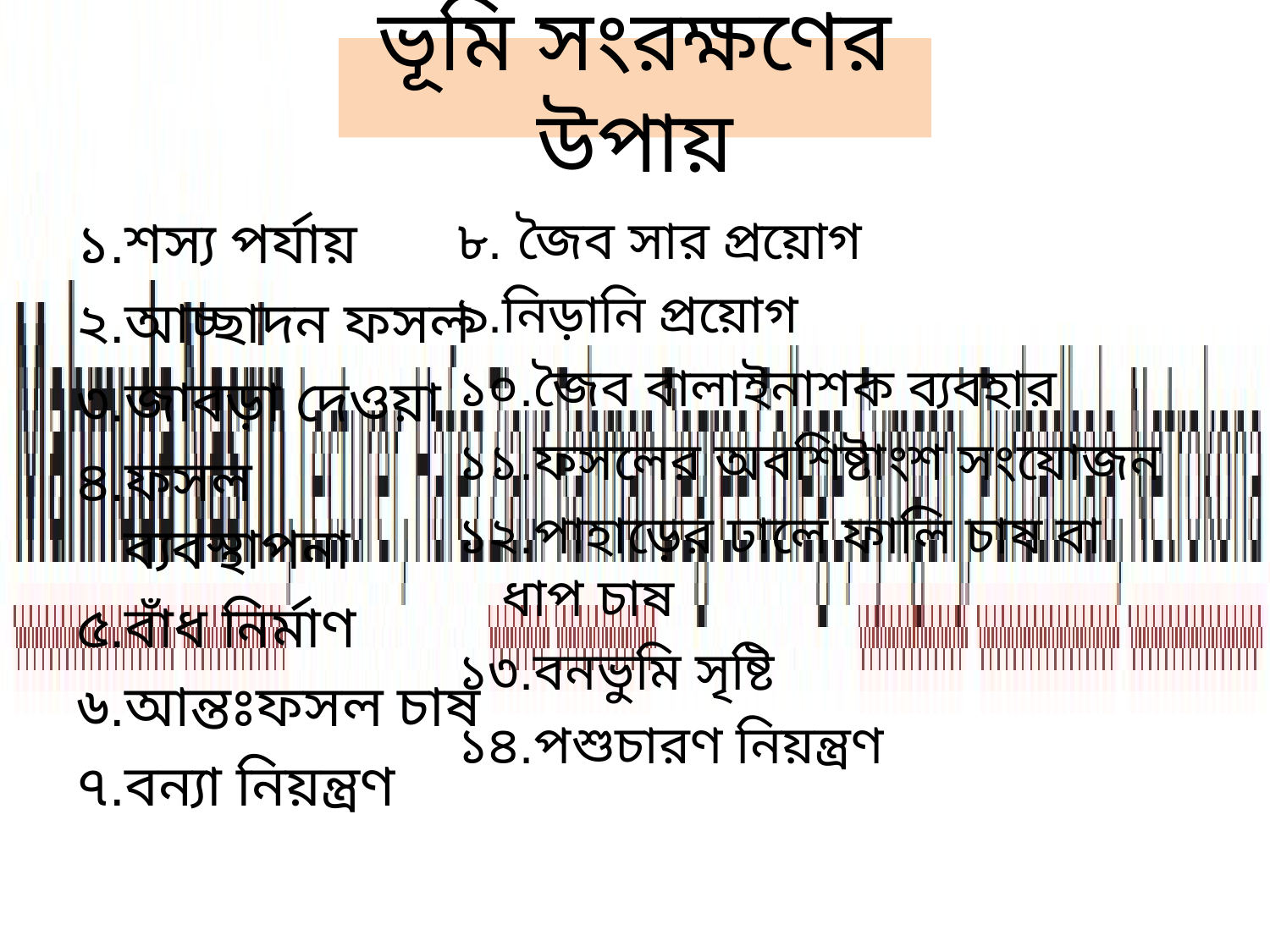

# ভূমি সংরক্ষণের উপায়
১.শস্য পর্যায়
২.আচ্ছাদন ফসল
৩.জাবড়া দেওয়া
৪.ফসল ব্যবস্থাপনা
৫.বাঁধ নির্মাণ
৬.আন্তঃফসল চাষ
৭.বন্যা নিয়ন্ত্রণ
৮. জৈব সার প্রয়োগ
৯.নিড়ানি প্রয়োগ
১০.জৈব বালাইনাশক ব্যবহার
১১.ফসলের অবশিষ্টাংশ সংযোজন
১২.পাহাড়ের ঢালে ফালি চাষ বা ধাপ চাষ
১৩.বনভুমি সৃষ্টি
১৪.পশুচারণ নিয়ন্ত্রণ